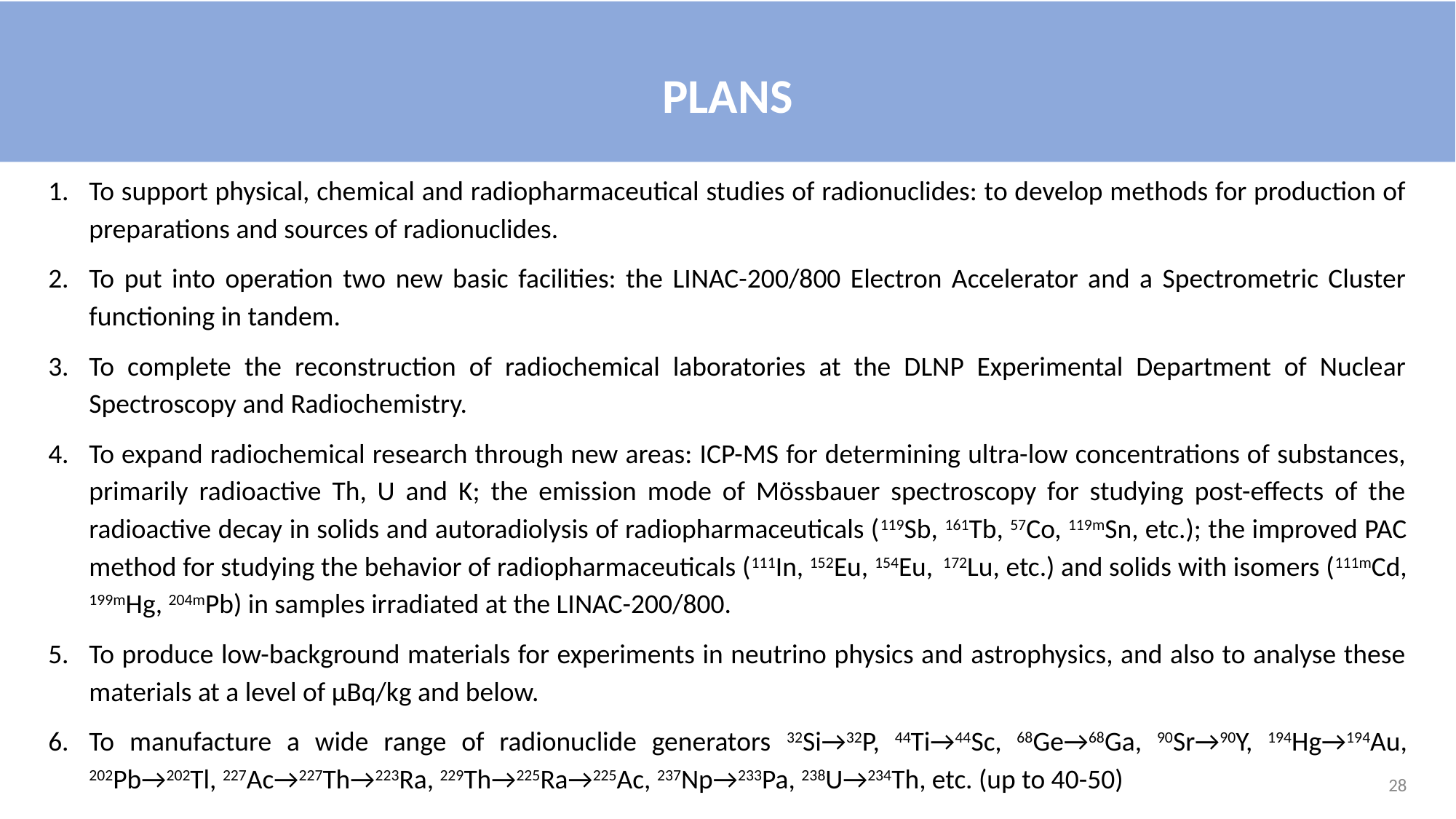

PLANS
To support physical, chemical and radiopharmaceutical studies of radionuclides: to develop methods for production of preparations and sources of radionuclides.
To put into operation two new basic facilities: the LINAC-200/800 Electron Accelerator and a Spectrometric Cluster functioning in tandem.
To complete the reconstruction of radiochemical laboratories at the DLNP Experimental Department of Nuclear Spectroscopy and Radiochemistry.
To expand radiochemical research through new areas: ICP-MS for determining ultra-low concentrations of substances, primarily radioactive Th, U and K; the emission mode of Mössbauer spectroscopy for studying post-effects of the radioactive decay in solids and autoradiolysis of radiopharmaceuticals (119Sb, 161Tb, 57Co, 119mSn, etc.); the improved PAC method for studying the behavior of radiopharmaceuticals (111In, 152Eu, 154Eu,  172Lu, etc.) and solids with isomers (111mCd, 199mHg, 204mPb) in samples irradiated at the LINAC-200/800.
To produce low-background materials for experiments in neutrino physics and astrophysics, and also to analyse these materials at a level of μBq/kg and below.
To manufacture a wide range of radionuclide generators 32Si→32P, 44Ti→44Sc, 68Ge→68Ga, 90Sr→90Y, 194Hg→194Au, 202Pb→202Tl, 227Ac→227Th→223Ra, 229Th→225Ra→225Ac, 237Np→233Pa, 238U→234Th, etc. (up to 40-50)
28